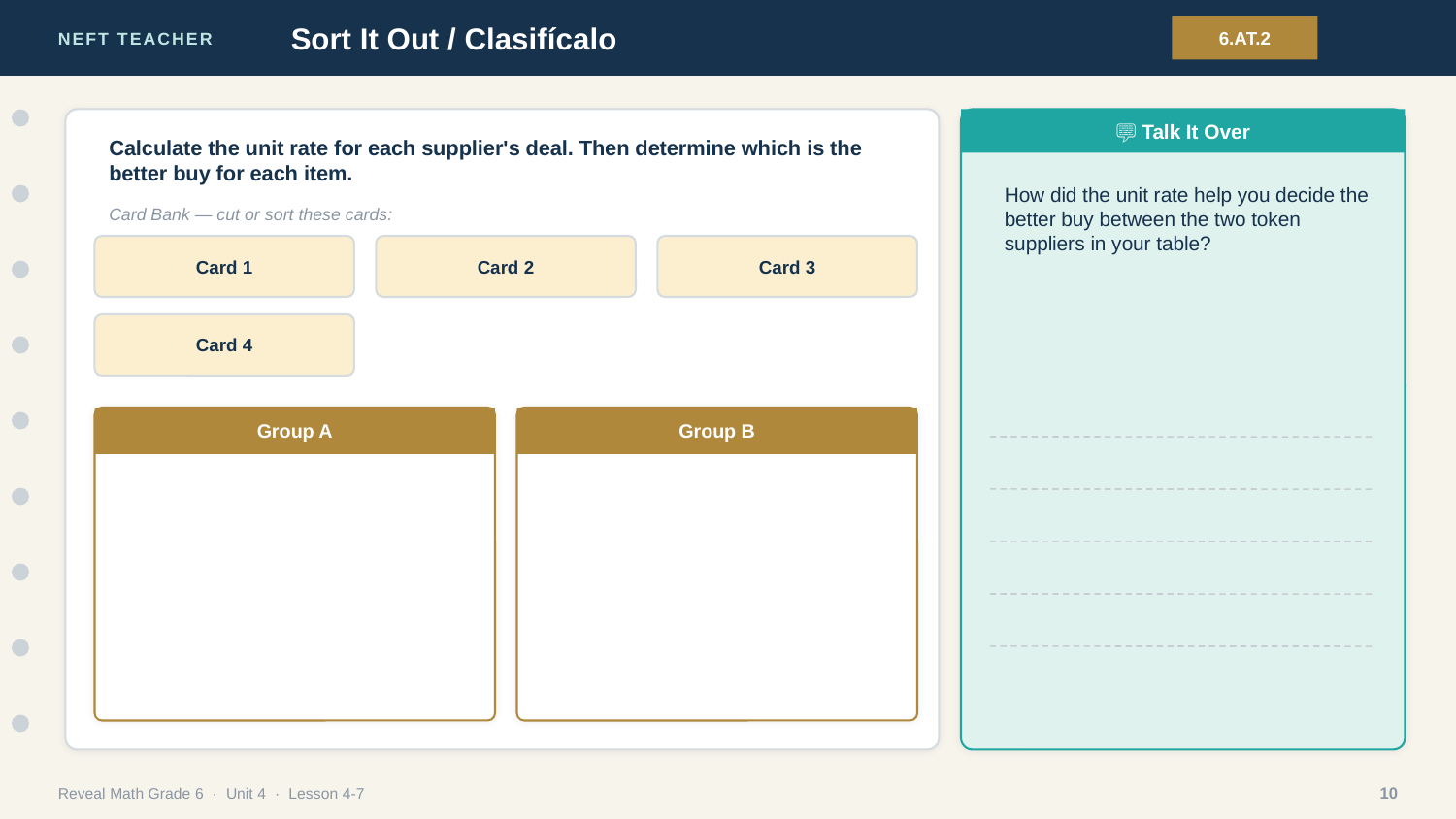

NEFT TEACHER
Sort It Out / Clasifícalo
6.AT.2

💬 Talk It Over
Calculate the unit rate for each supplier's deal. Then determine which is the better buy for each item.
How did the unit rate help you decide the better buy between the two token suppliers in your table?

Card Bank — cut or sort these cards:
Card 1
Card 2
Card 3

Card 4

Group A

Group B

Reveal Math Grade 6  ·  Unit 4  ·  Lesson 4-7
10